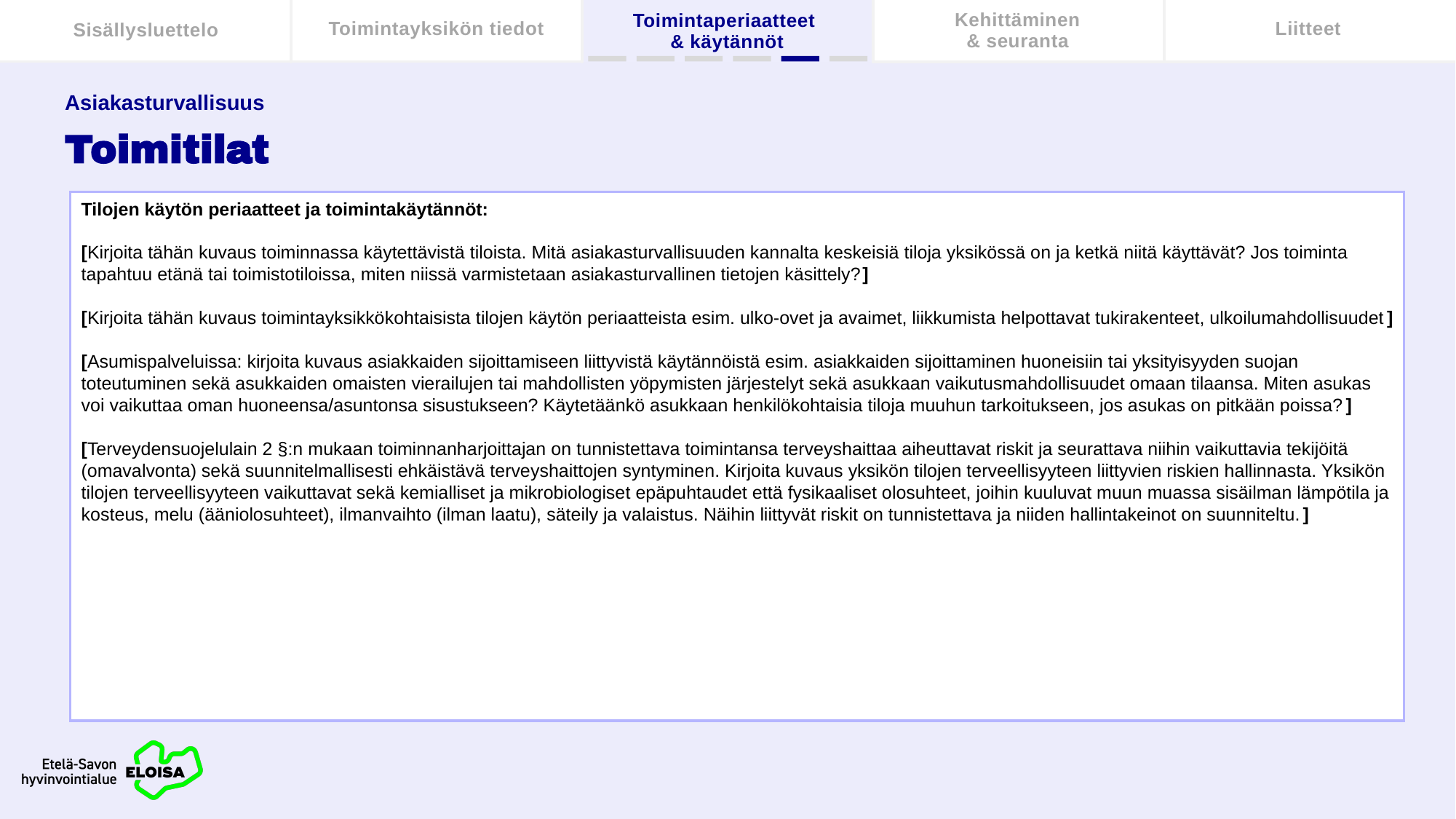

Kehittäminen
& seuranta
Sisällysluettelo
Toimintayksikön tiedot
Liitteet
Toimintaperiaatteet
& käytännöt

Asiakasturvallisuus
# Toimitilat

Tilojen käytön periaatteet ja toimintakäytännöt:

[Kirjoita tähän kuvaus toiminnassa käytettävistä tiloista. Mitä asiakasturvallisuuden kannalta keskeisiä tiloja yksikössä on ja ketkä niitä käyttävät? Jos toiminta tapahtuu etänä tai toimistotiloissa, miten niissä varmistetaan asiakasturvallinen tietojen käsittely?]

[Kirjoita tähän kuvaus toimintayksikkökohtaisista tilojen käytön periaatteista esim. ulko-ovet ja avaimet, liikkumista helpottavat tukirakenteet, ulkoilumahdollisuudet]

[Asumispalveluissa: kirjoita kuvaus asiakkaiden sijoittamiseen liittyvistä käytännöistä esim. asiakkaiden sijoittaminen huoneisiin tai yksityisyyden suojan toteutuminen sekä asukkaiden omaisten vierailujen tai mahdollisten yöpymisten järjestelyt sekä asukkaan vaikutusmahdollisuudet omaan tilaansa. Miten asukas voi vaikuttaa oman huoneensa/asuntonsa sisustukseen? Käytetäänkö asukkaan henkilökohtaisia tiloja muuhun tarkoitukseen, jos asukas on pitkään poissa?]

[Terveydensuojelulain 2 §:n mukaan toiminnanharjoittajan on tunnistettava toimintansa terveyshaittaa aiheuttavat riskit ja seurattava niihin vaikuttavia tekijöitä (omavalvonta) sekä suunnitelmallisesti ehkäistävä terveyshaittojen syntyminen. Kirjoita kuvaus yksikön tilojen terveellisyyteen liittyvien riskien hallinnasta. Yksikön tilojen terveellisyyteen vaikuttavat sekä kemialliset ja mikrobiologiset epäpuhtaudet että fysikaaliset olosuhteet, joihin kuuluvat muun muassa sisäilman lämpötila ja kosteus, melu (ääniolosuhteet), ilmanvaihto (ilman laatu), säteily ja valaistus. Näihin liittyvät riskit on tunnistettava ja niiden hallintakeinot on suunniteltu.]